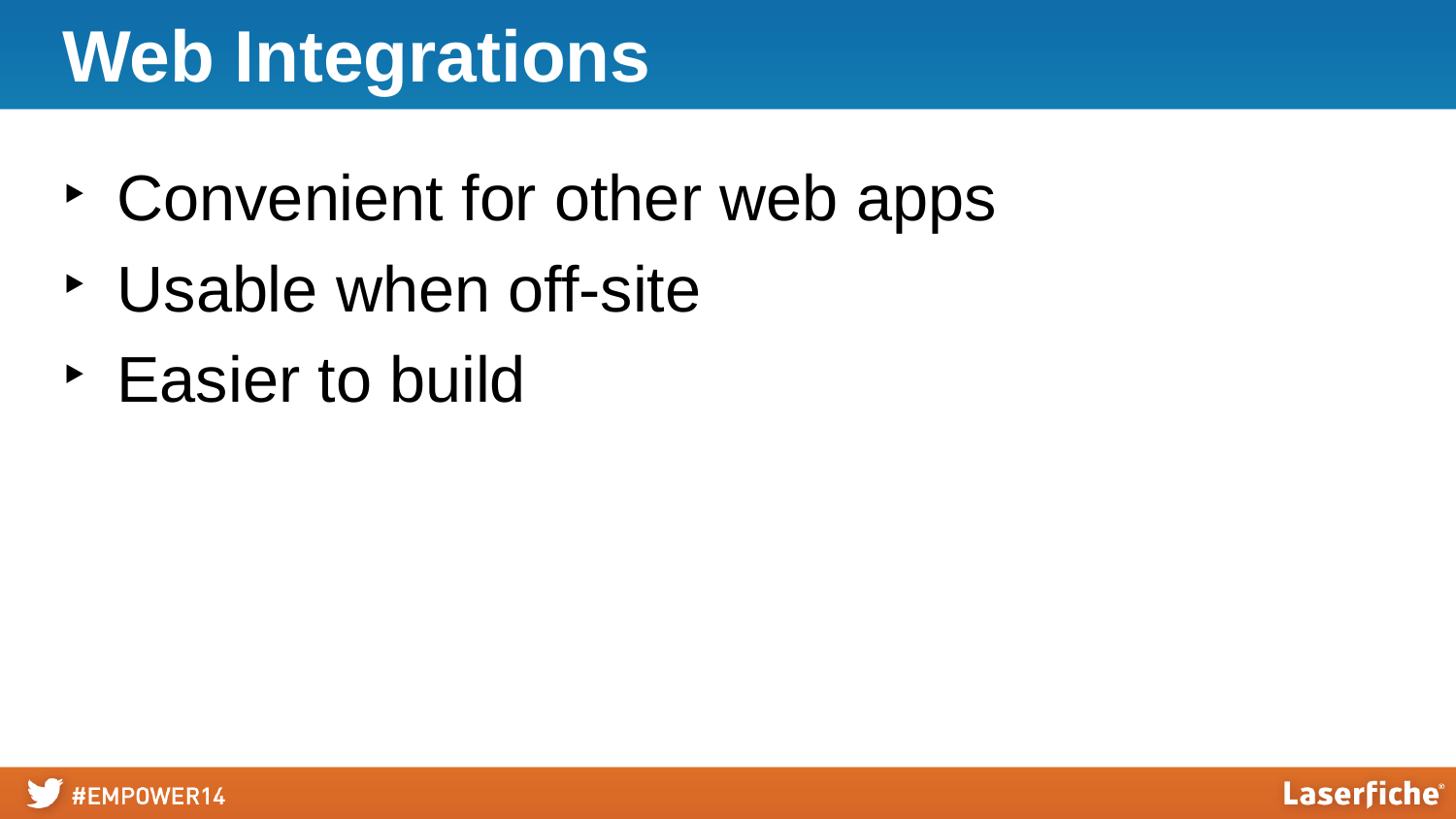

# Web Integrations
Convenient for other web apps
Usable when off-site
Easier to build